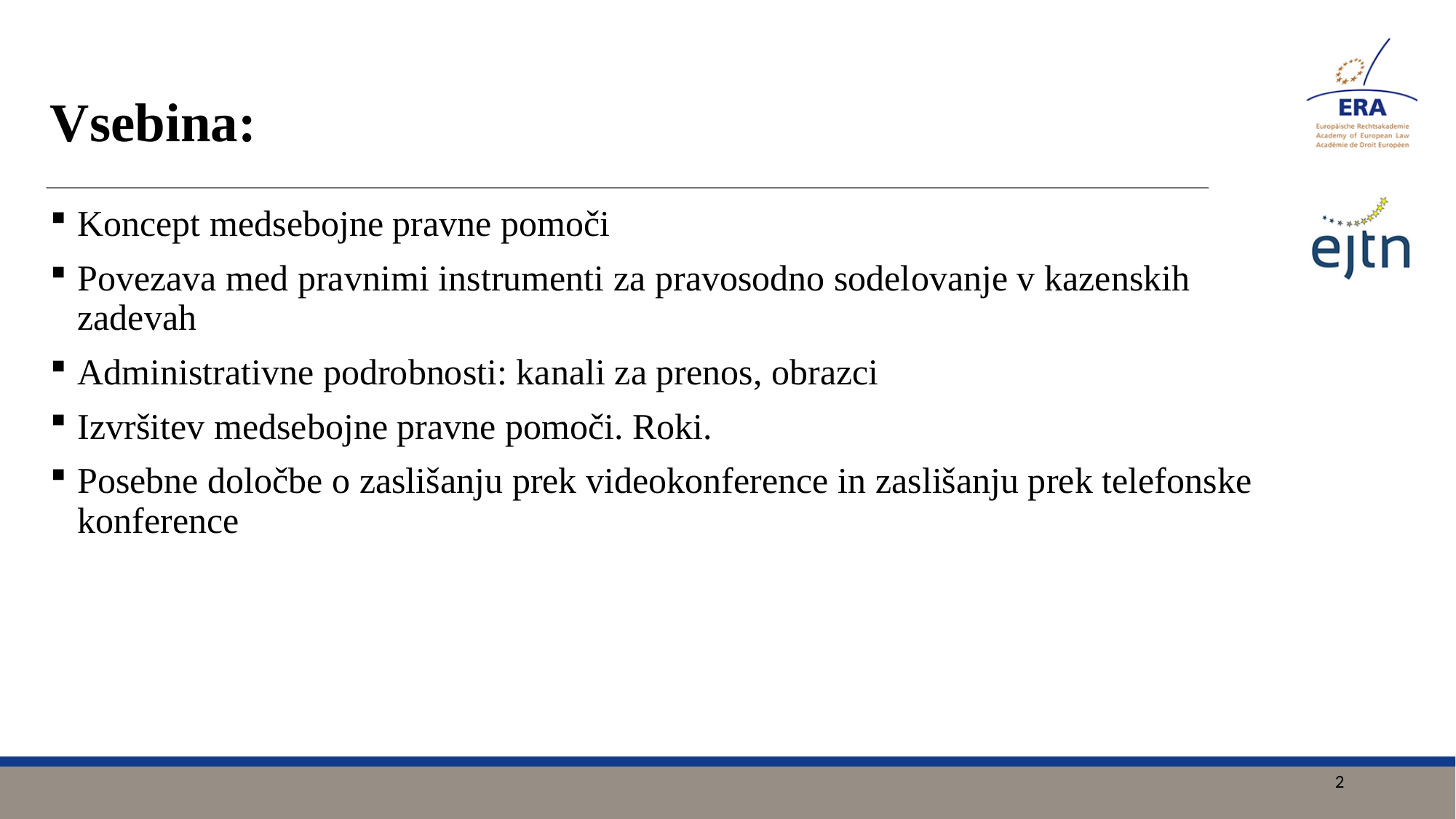

# Vsebina:
Koncept medsebojne pravne pomoči
Povezava med pravnimi instrumenti za pravosodno sodelovanje v kazenskih zadevah
Administrativne podrobnosti: kanali za prenos, obrazci
Izvršitev medsebojne pravne pomoči. Roki.
Posebne določbe o zaslišanju prek videokonference in zaslišanju prek telefonske konference
2